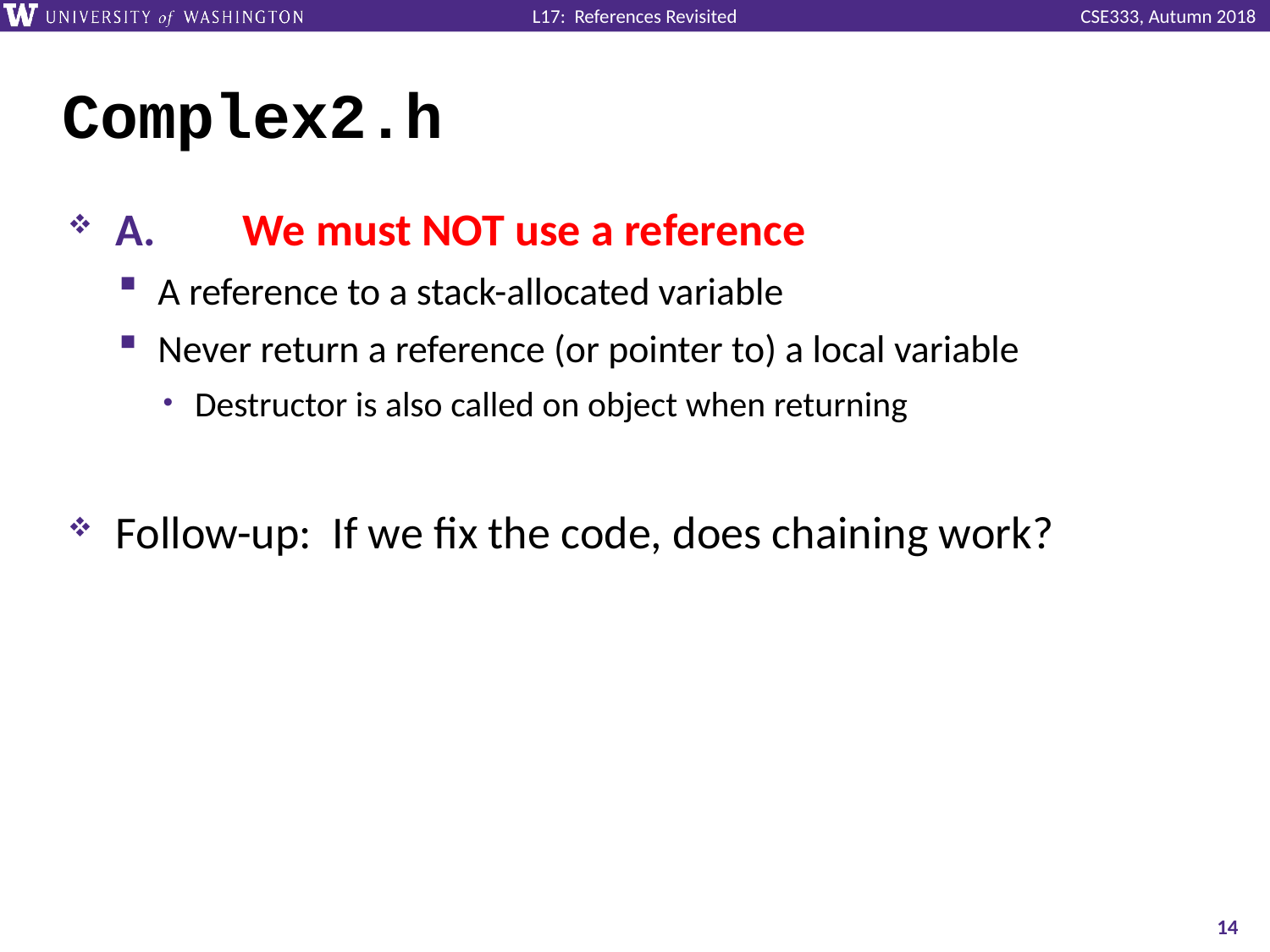

# Complex2.h
A.	We must NOT use a reference
A reference to a stack-allocated variable
Never return a reference (or pointer to) a local variable
Destructor is also called on object when returning

Follow-up:  If we fix the code, does chaining work?
14